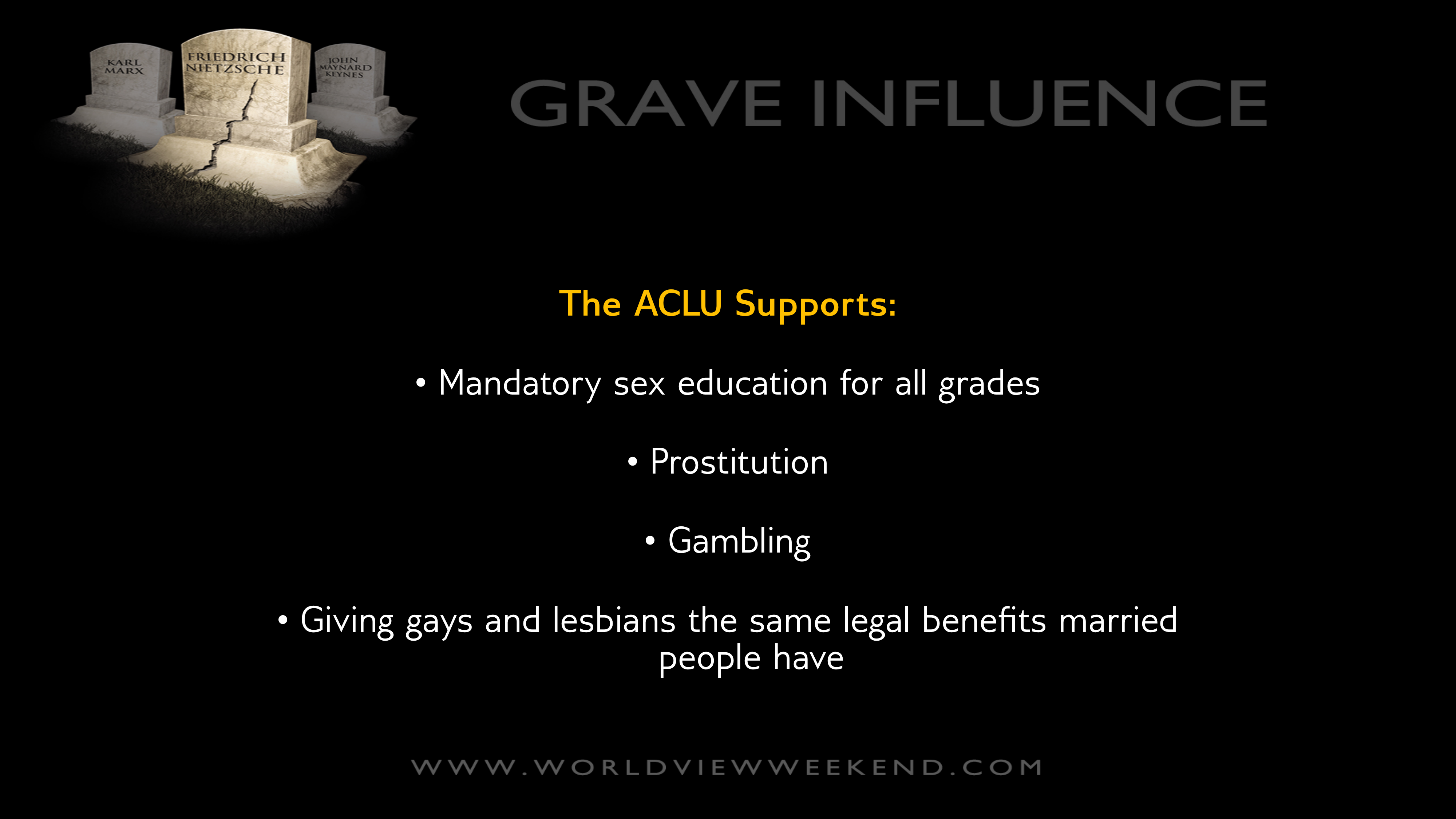

The ACLU Supports:
• Mandatory sex education for all grades
• Prostitution
• Gambling
• Giving gays and lesbians the same legal benefits married people have